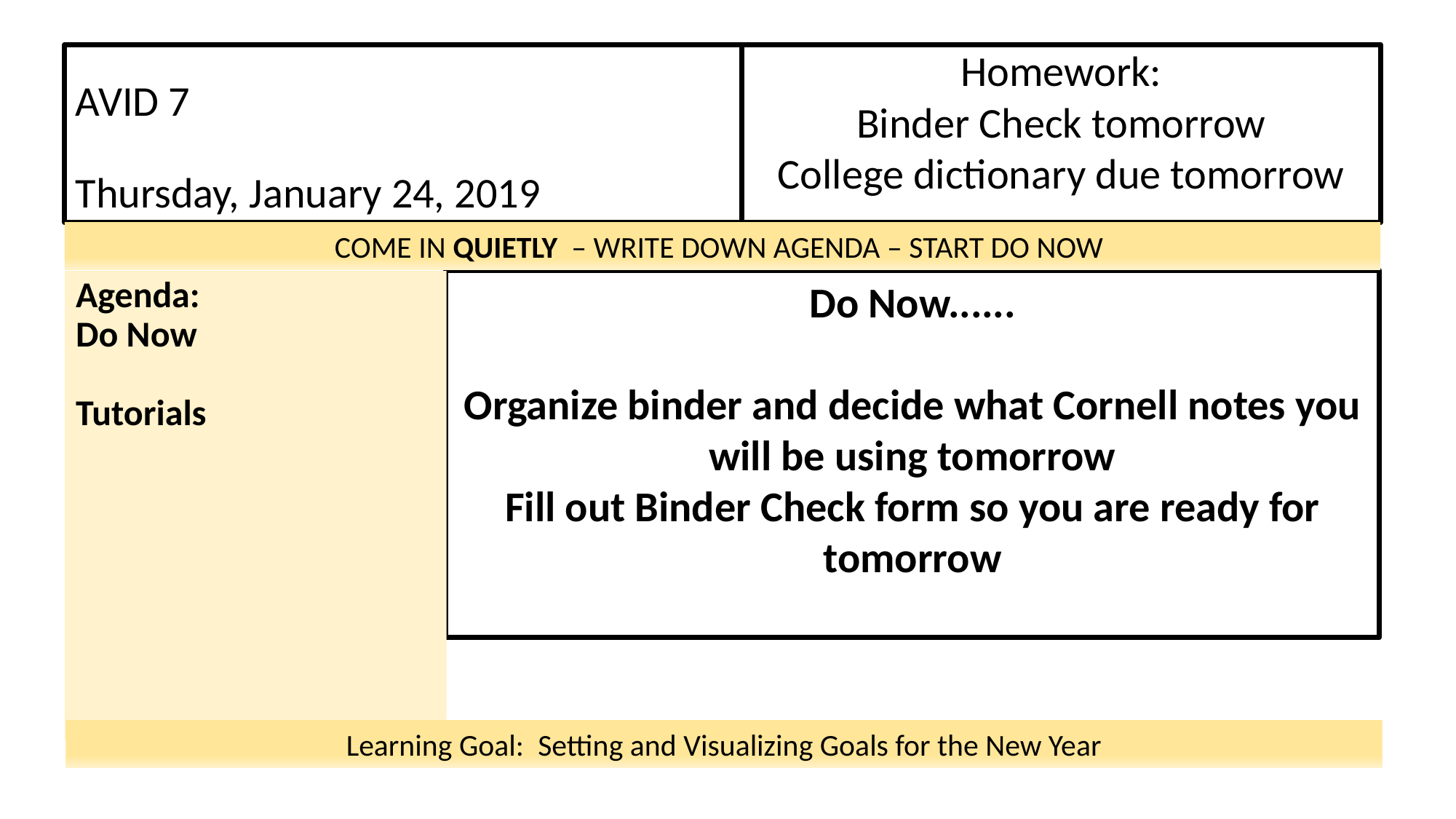

# AVID 7   Thursday, January 24, 2019
Homework:
Binder Check tomorrow
College dictionary due tomorrow
COME IN QUIETLY  – WRITE DOWN AGENDA – START DO NOW
Do Now......

Organize binder and decide what Cornell notes you will be using tomorrow
Fill out Binder Check form so you are ready for tomorrow

Agenda:
Do Now

Tutorials

Learning Goal:  Setting and Visualizing Goals for the New Year